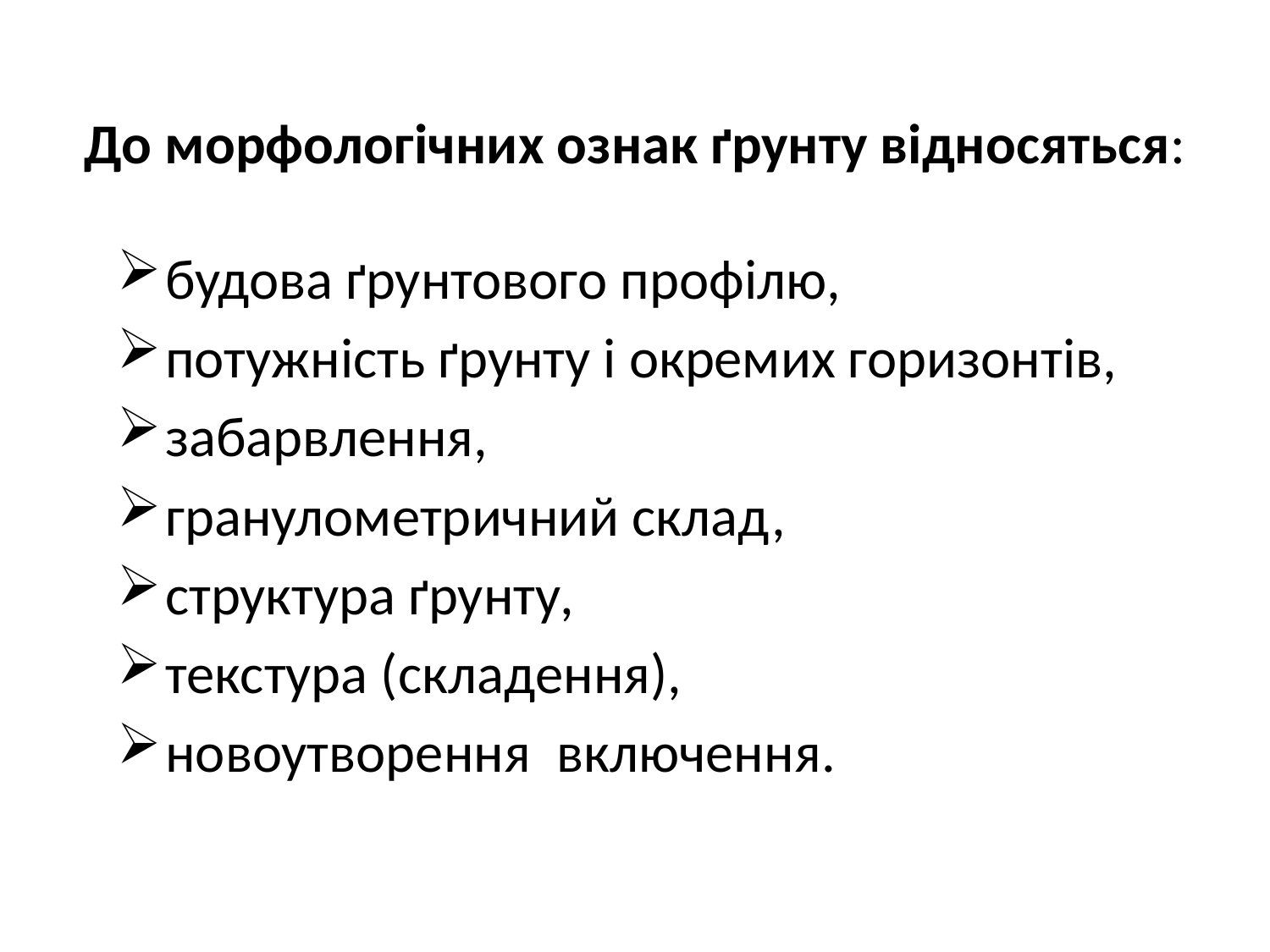

# До морфологічних ознак ґрунту відносяться:
будова ґрунтового профілю,
потужність ґрунту і окремих горизонтів,
забарвлення,
гранулометричний склад,
структура ґрунту,
текстура (складення),
новоутворення  включення.